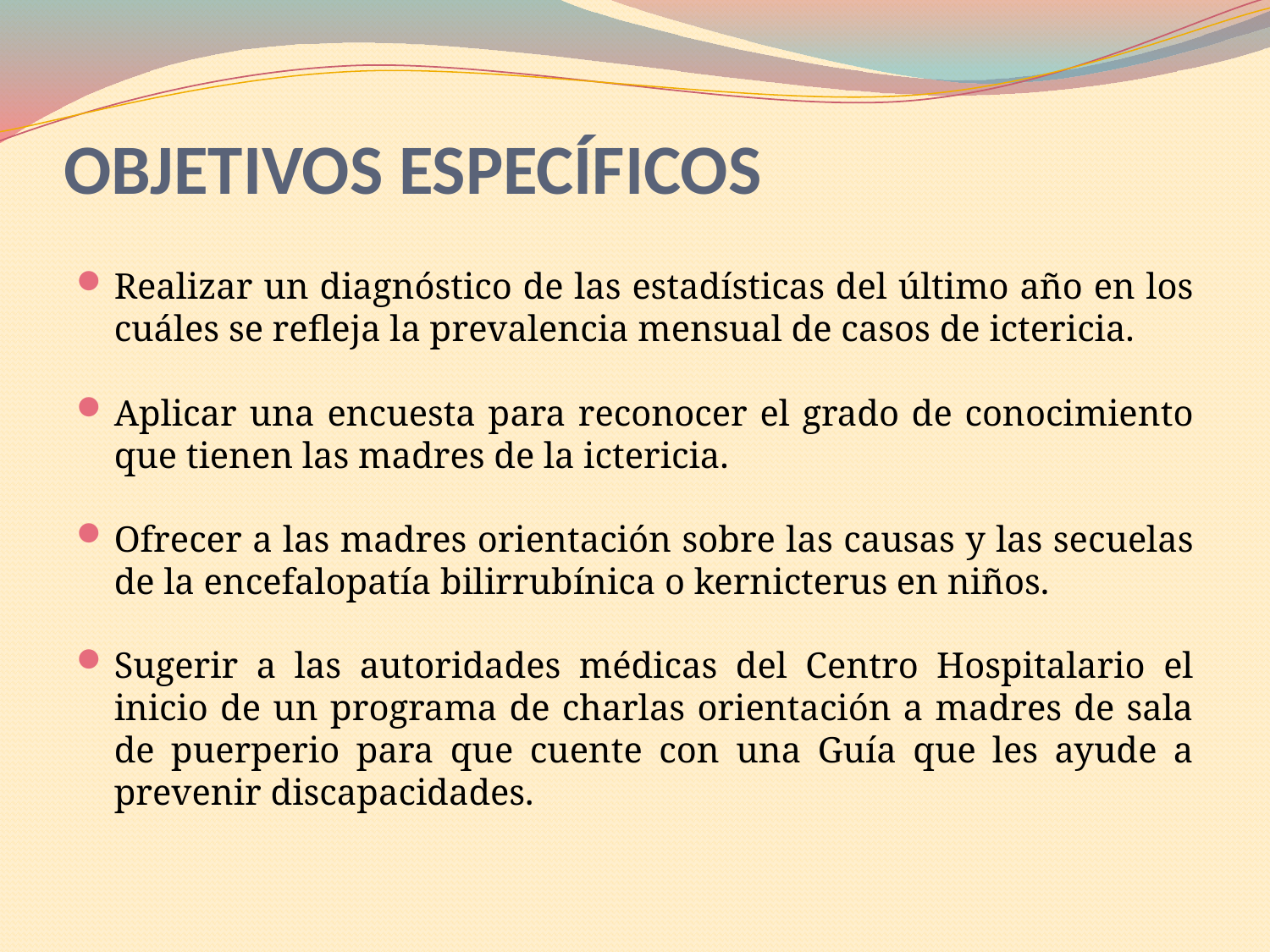

# OBJETIVOS ESPECÍFICOS
Realizar un diagnóstico de las estadísticas del último año en los cuáles se refleja la prevalencia mensual de casos de ictericia.

Aplicar una encuesta para reconocer el grado de conocimiento que tienen las madres de la ictericia.

Ofrecer a las madres orientación sobre las causas y las secuelas de la encefalopatía bilirrubínica o kernicterus en niños.

Sugerir a las autoridades médicas del Centro Hospitalario el inicio de un programa de charlas orientación a madres de sala de puerperio para que cuente con una Guía que les ayude a prevenir discapacidades.